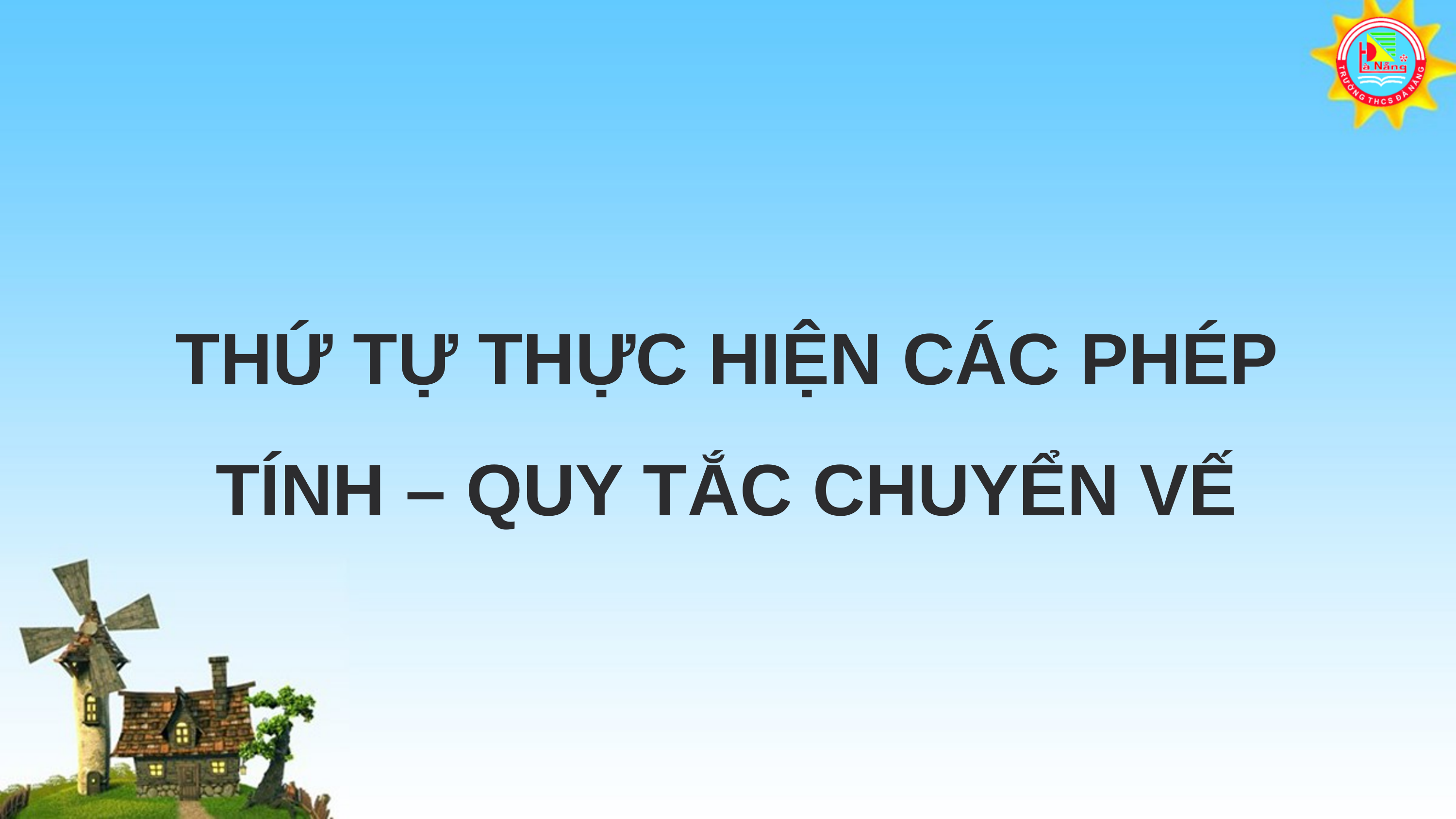

THỨ TỰ THỰC HIỆN CÁC PHÉP TÍNH – QUY TẮC CHUYỂN VẾ